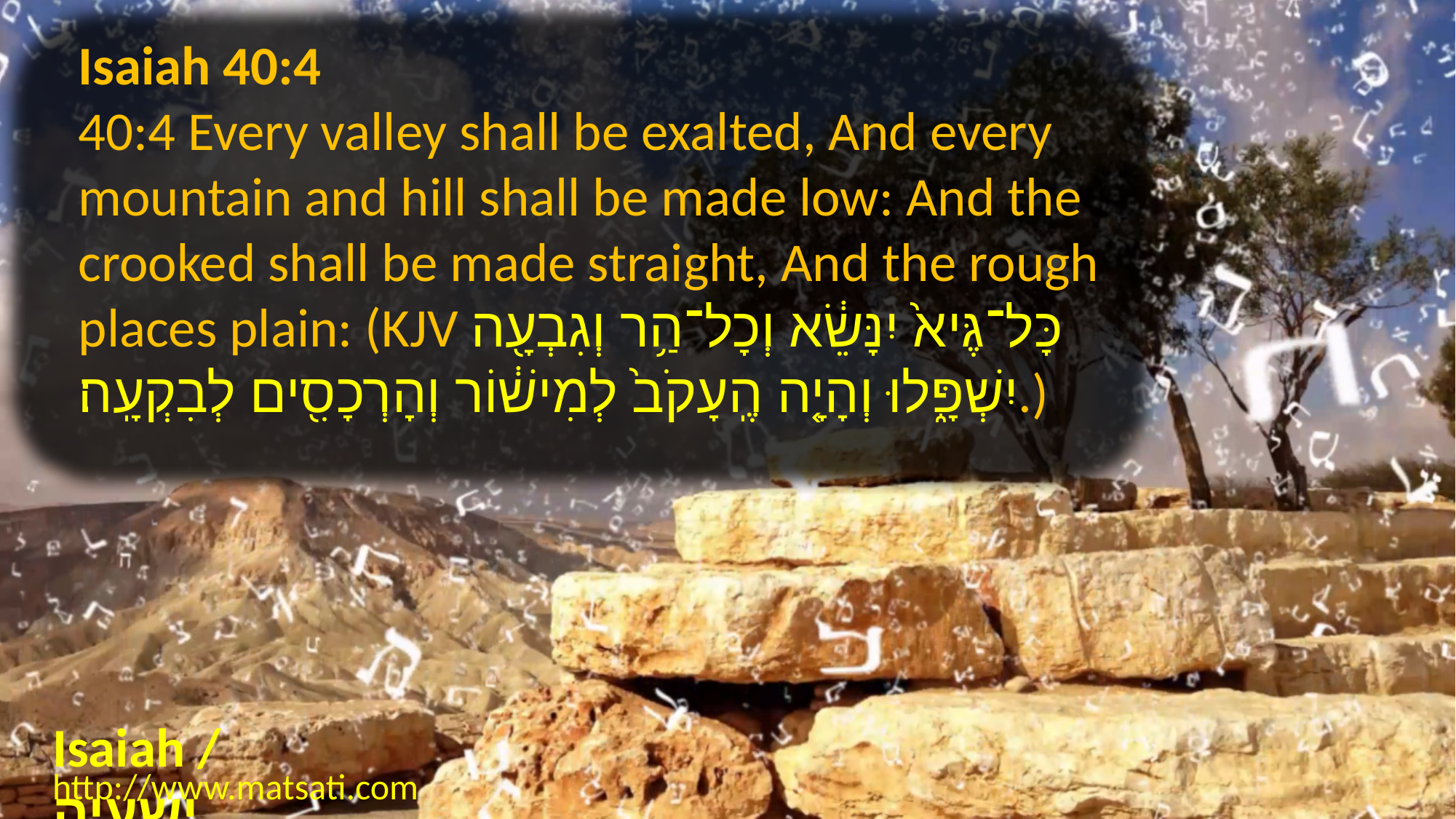

Isaiah 40:4
40:4 Every valley shall be exalted, And every mountain and hill shall be made low: And the crooked shall be made straight, And the rough places plain: (KJV כָּל־גֶּיא֙ יִנָּשֵׂ֔א וְכָל־הַ֥ר וְגִבְעָ֖ה יִשְׁפָּ֑לוּ וְהָיָ֤ה הֶֽעָקֹב֙ לְמִישׁ֔וֹר וְהָרְכָסִ֖ים לְבִקְעָֽה׃.)
Isaiah / ישעיה
http://www.matsati.com